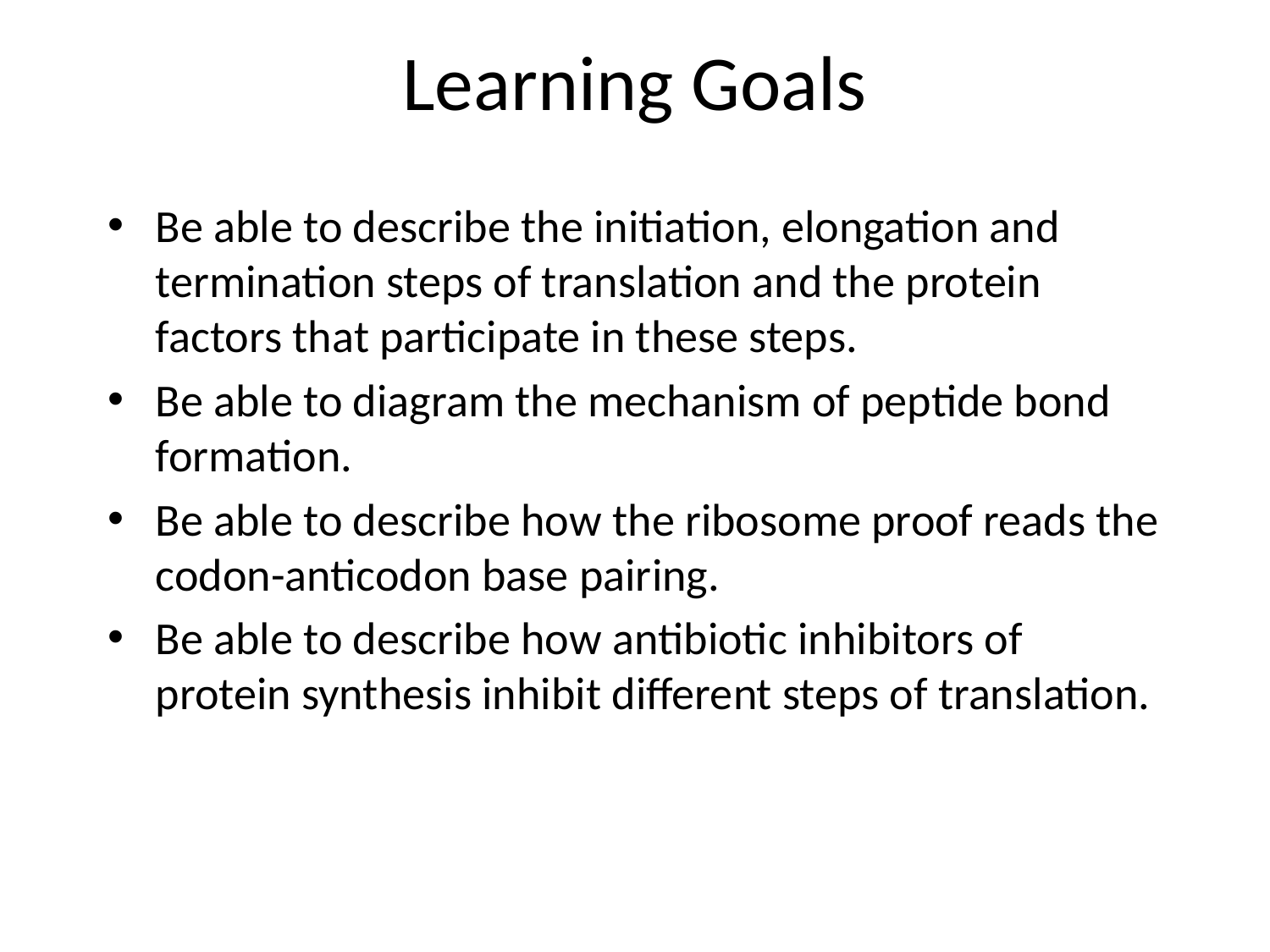

# Learning Goals
Be able to describe the initiation, elongation and termination steps of translation and the protein factors that participate in these steps.
Be able to diagram the mechanism of peptide bond formation.
Be able to describe how the ribosome proof reads the codon-anticodon base pairing.
Be able to describe how antibiotic inhibitors of protein synthesis inhibit different steps of translation.